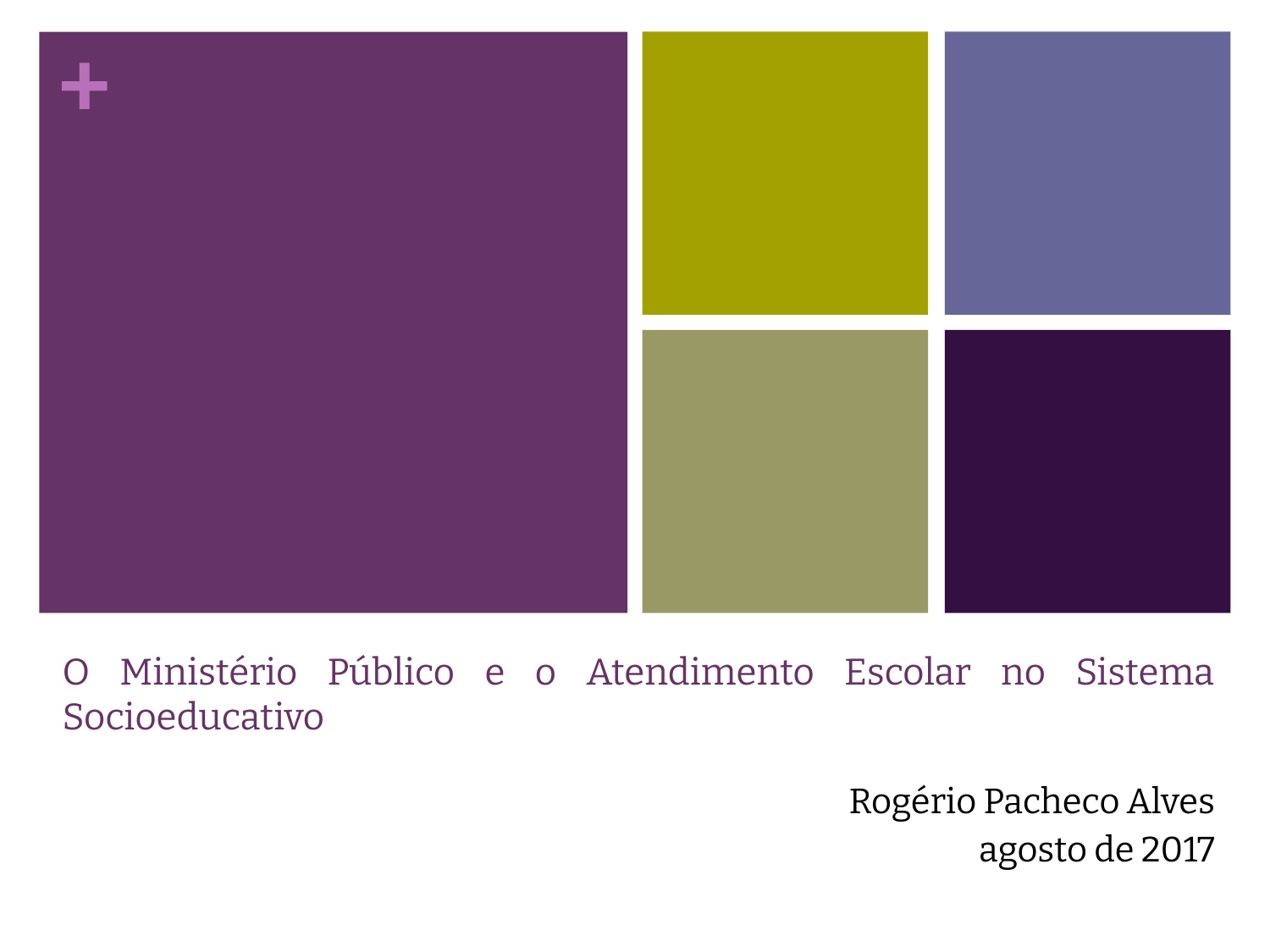

# O Ministério Público e o Atendimento Escolar no Sistema Socioeducativo
Rogério Pacheco Alves
agosto de 2017